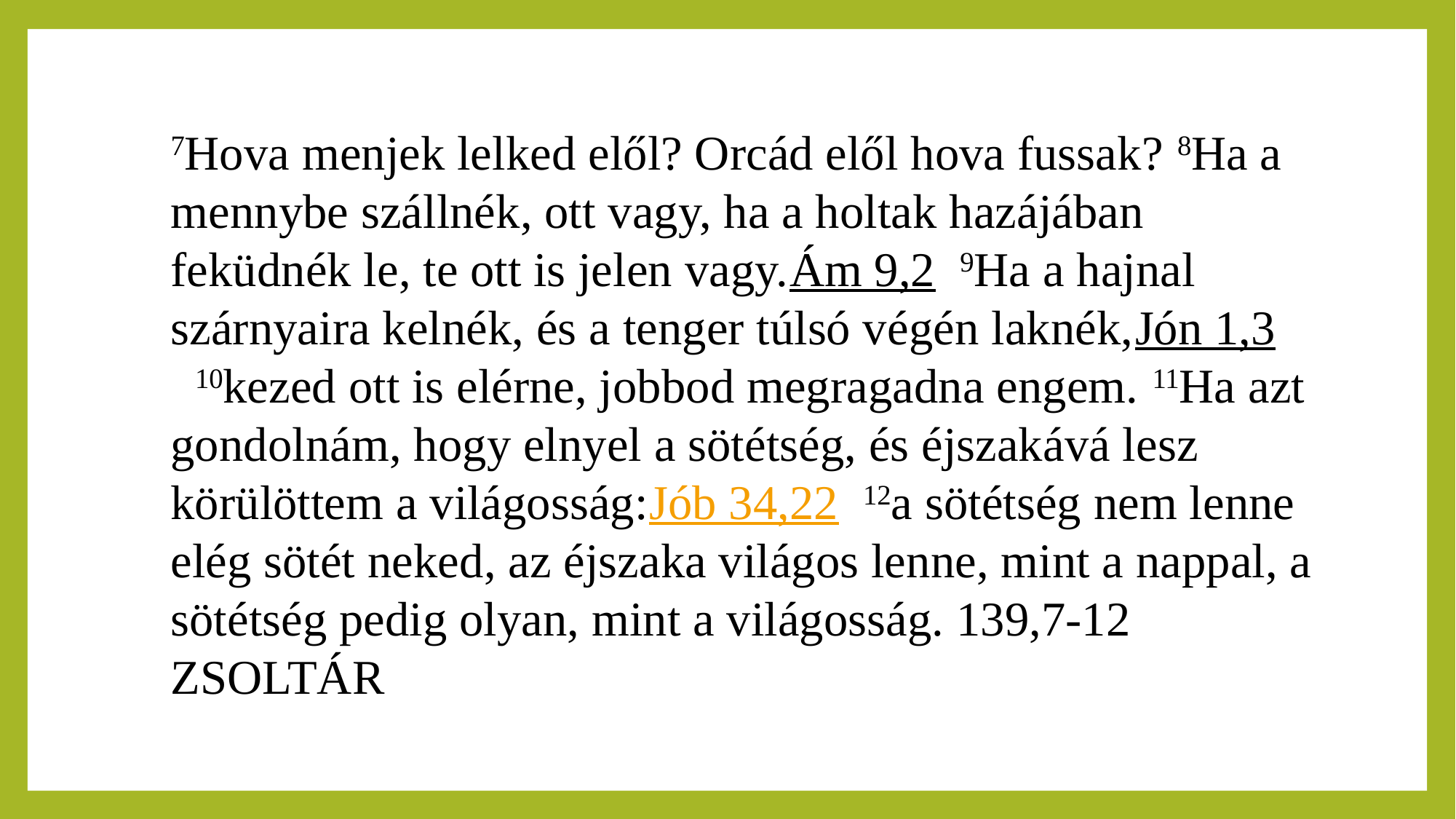

7Hova menjek lelked elől? Orcád elől hova fussak? 8Ha a mennybe szállnék, ott vagy, ha a holtak hazájában feküdnék le, te ott is jelen vagy.Ám 9,2  9Ha a hajnal szárnyaira kelnék, és a tenger túlsó végén laknék,Jón 1,3  10kezed ott is elérne, jobbod megragadna engem. 11Ha azt gondolnám, hogy elnyel a sötétség, és éjszakává lesz körülöttem a világosság:Jób 34,22  12a sötétség nem lenne elég sötét neked, az éjszaka világos lenne, mint a nappal, a sötétség pedig olyan, mint a világosság. 139,7-12 ZSOLTÁR